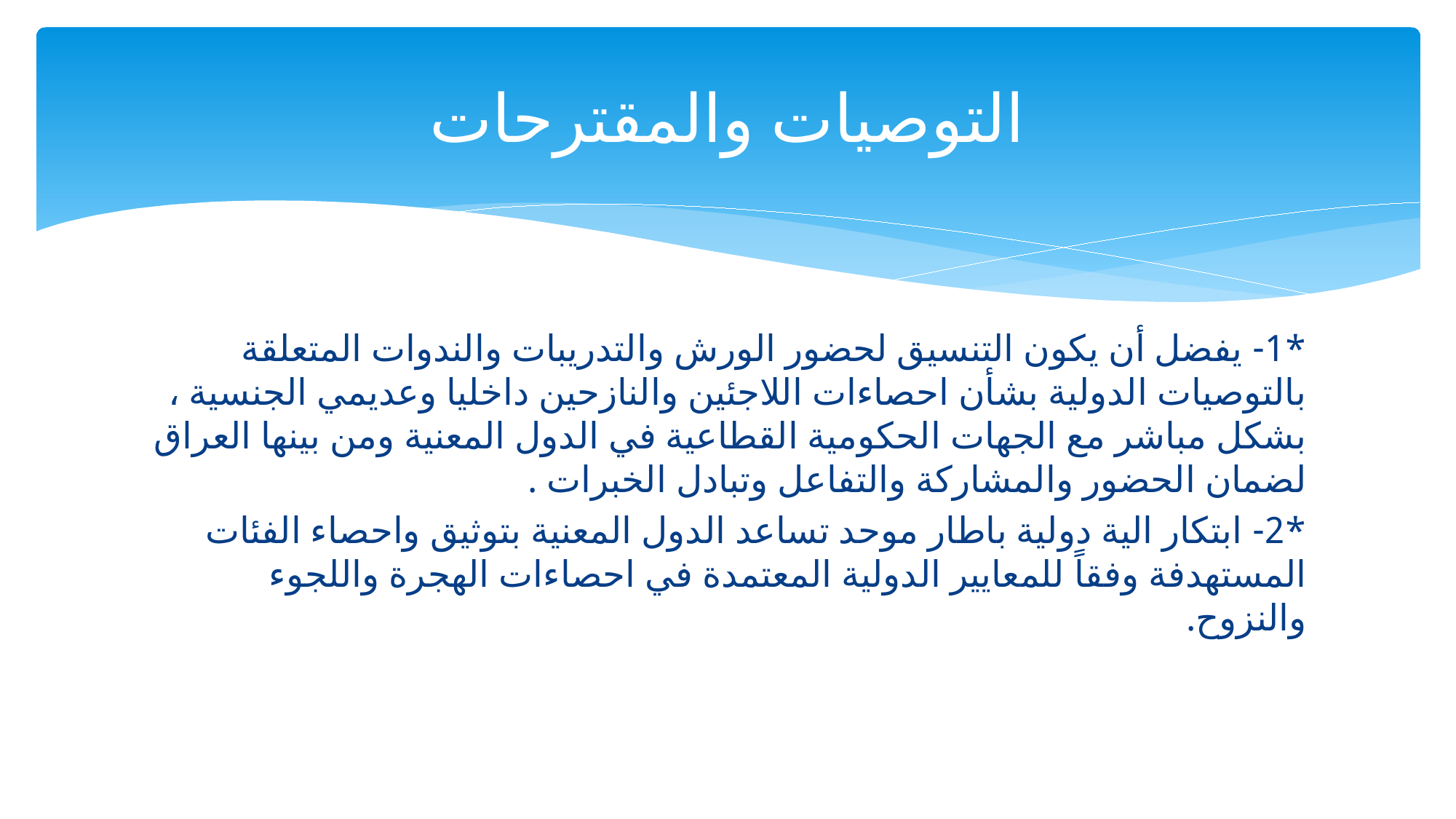

# التوصيات والمقترحات
*1- يفضل أن يكون التنسيق لحضور الورش والتدريبات والندوات المتعلقة بالتوصيات الدولية بشأن احصاءات اللاجئين والنازحين داخليا وعديمي الجنسية ، بشكل مباشر مع الجهات الحكومية القطاعية في الدول المعنية ومن بينها العراق لضمان الحضور والمشاركة والتفاعل وتبادل الخبرات .
*2- ابتكار الية دولية باطار موحد تساعد الدول المعنية بتوثيق واحصاء الفئات المستهدفة وفقاً للمعايير الدولية المعتمدة في احصاءات الهجرة واللجوء والنزوح.